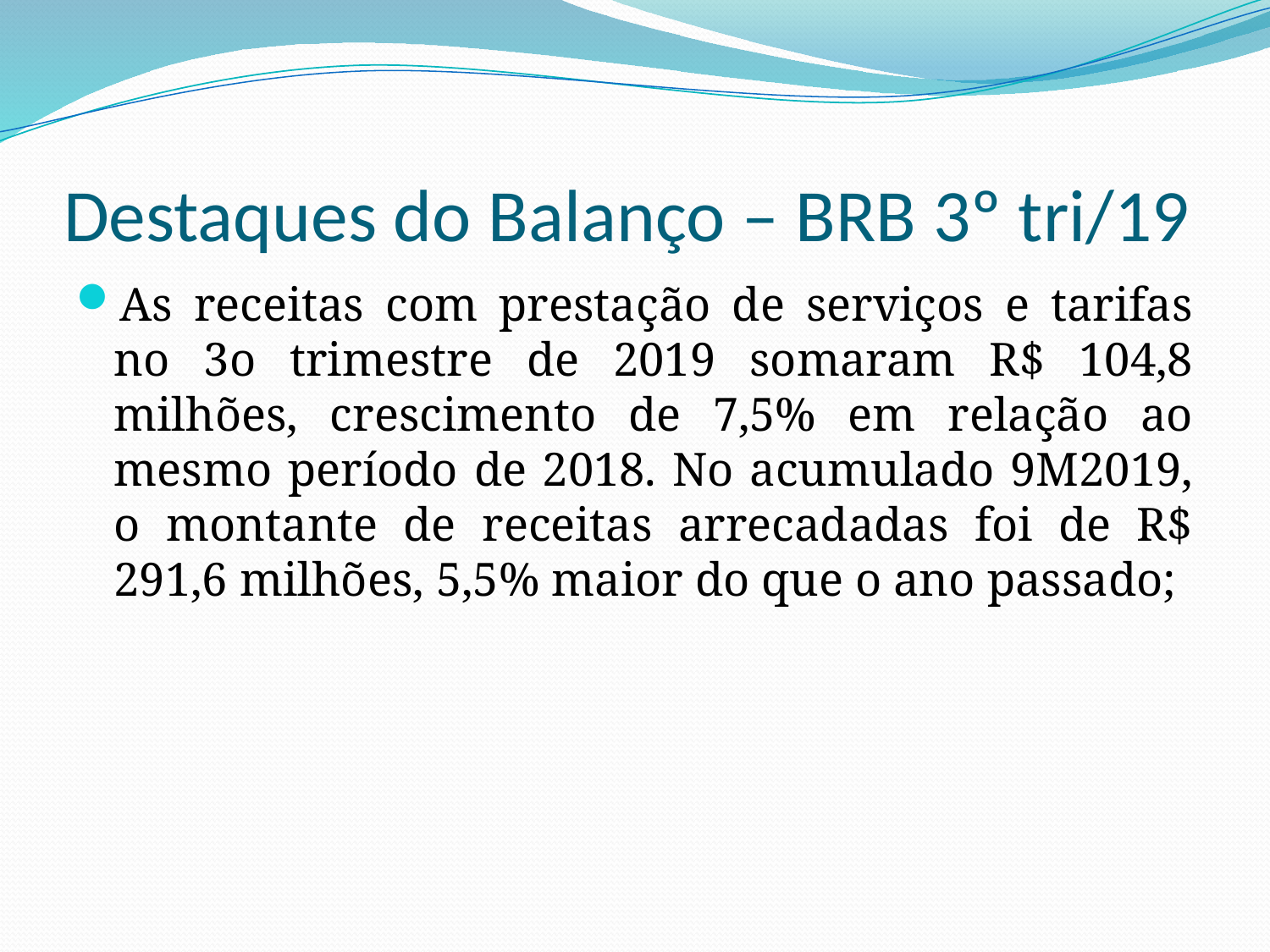

# Destaques do Balanço – BRB 3º tri/19
As receitas com prestação de serviços e tarifas no 3o trimestre de 2019 somaram R$ 104,8 milhões, crescimento de 7,5% em relação ao mesmo período de 2018. No acumulado 9M2019, o montante de receitas arrecadadas foi de R$ 291,6 milhões, 5,5% maior do que o ano passado;